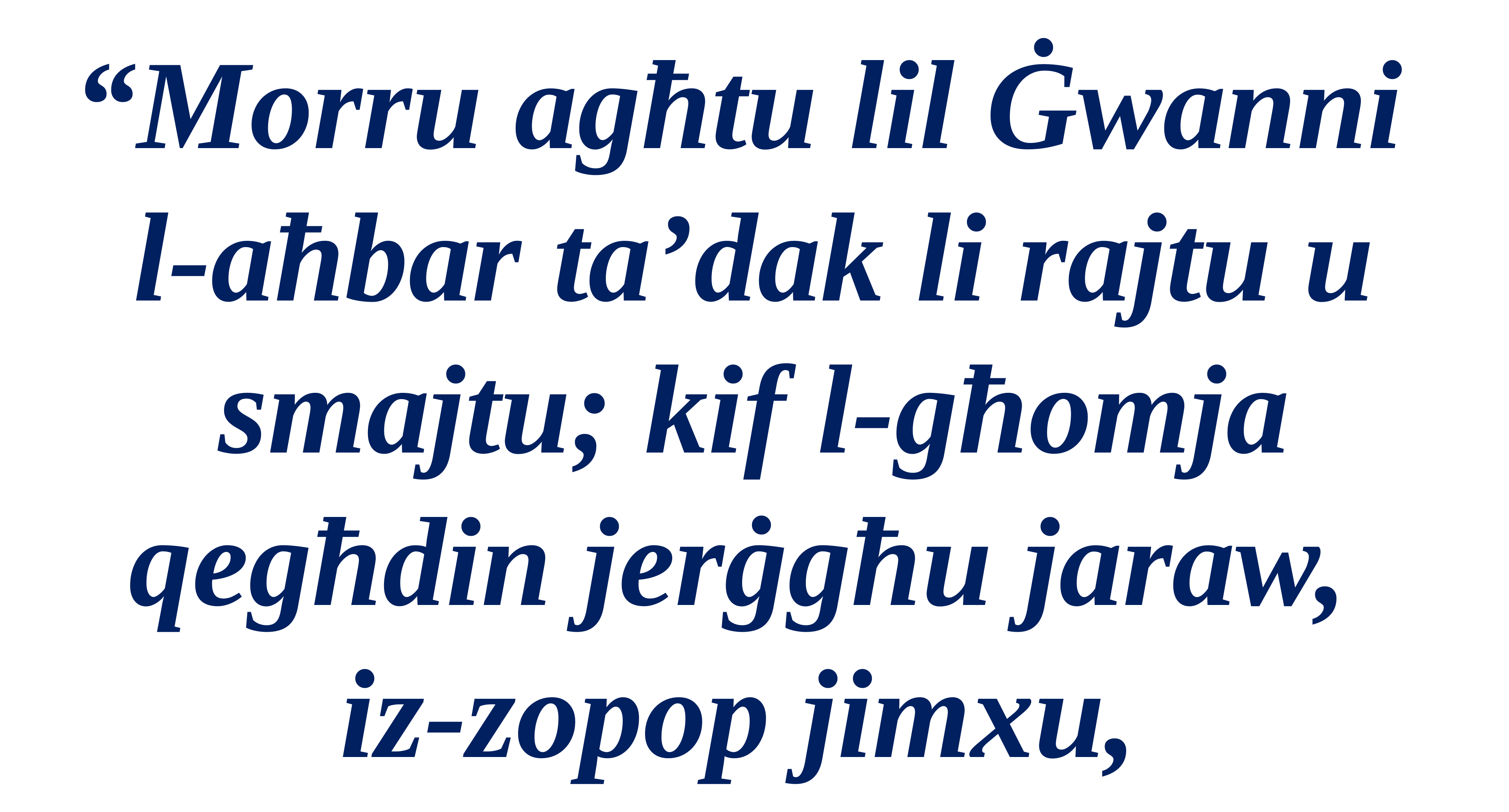

“Morru agħtu lil Ġwanni
l-aħbar ta’dak li rajtu u smajtu; kif l-għomja qegħdin jerġgħu jaraw,
iz-zopop jimxu,